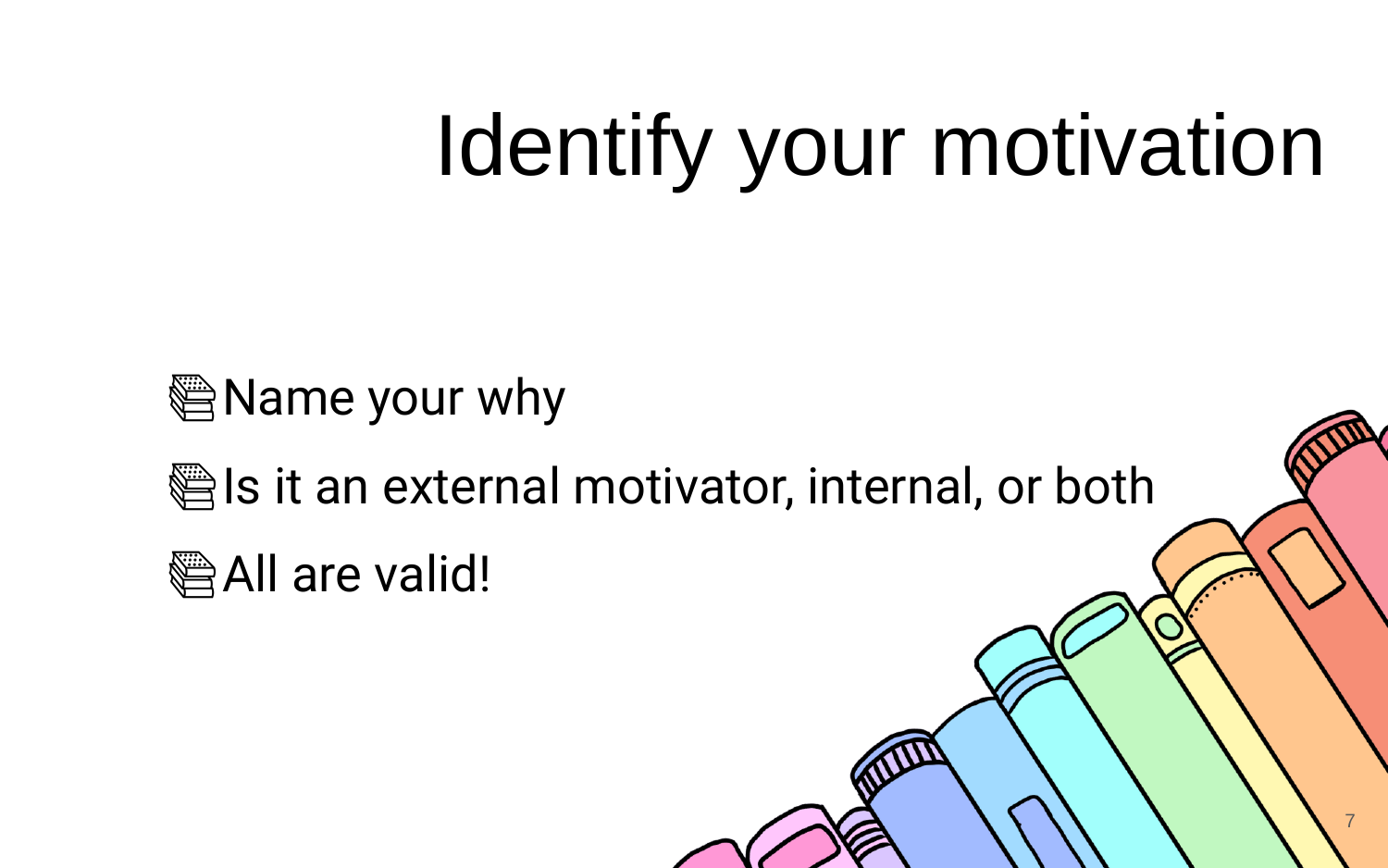

# Identify your motivation
Name your why
Is it an external motivator, internal, or both
All are valid!
7